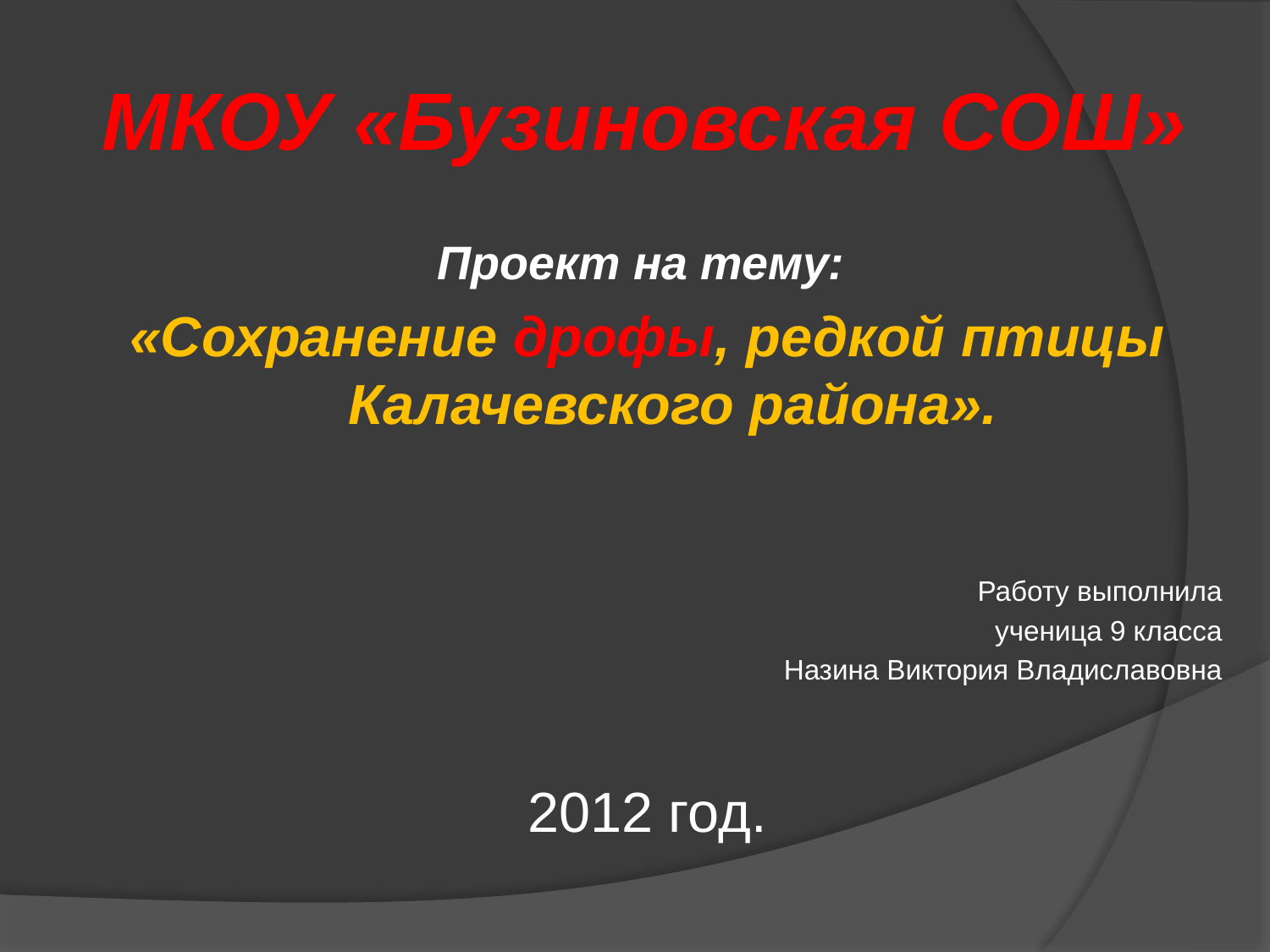

# МКОУ «Бузиновская СОШ»
Проект на тему:
«Сохранение дрофы, редкой птицы Калачевского района».

Работу выполнила
ученица 9 класса
Назина Виктория Владиславовна

2012 год.